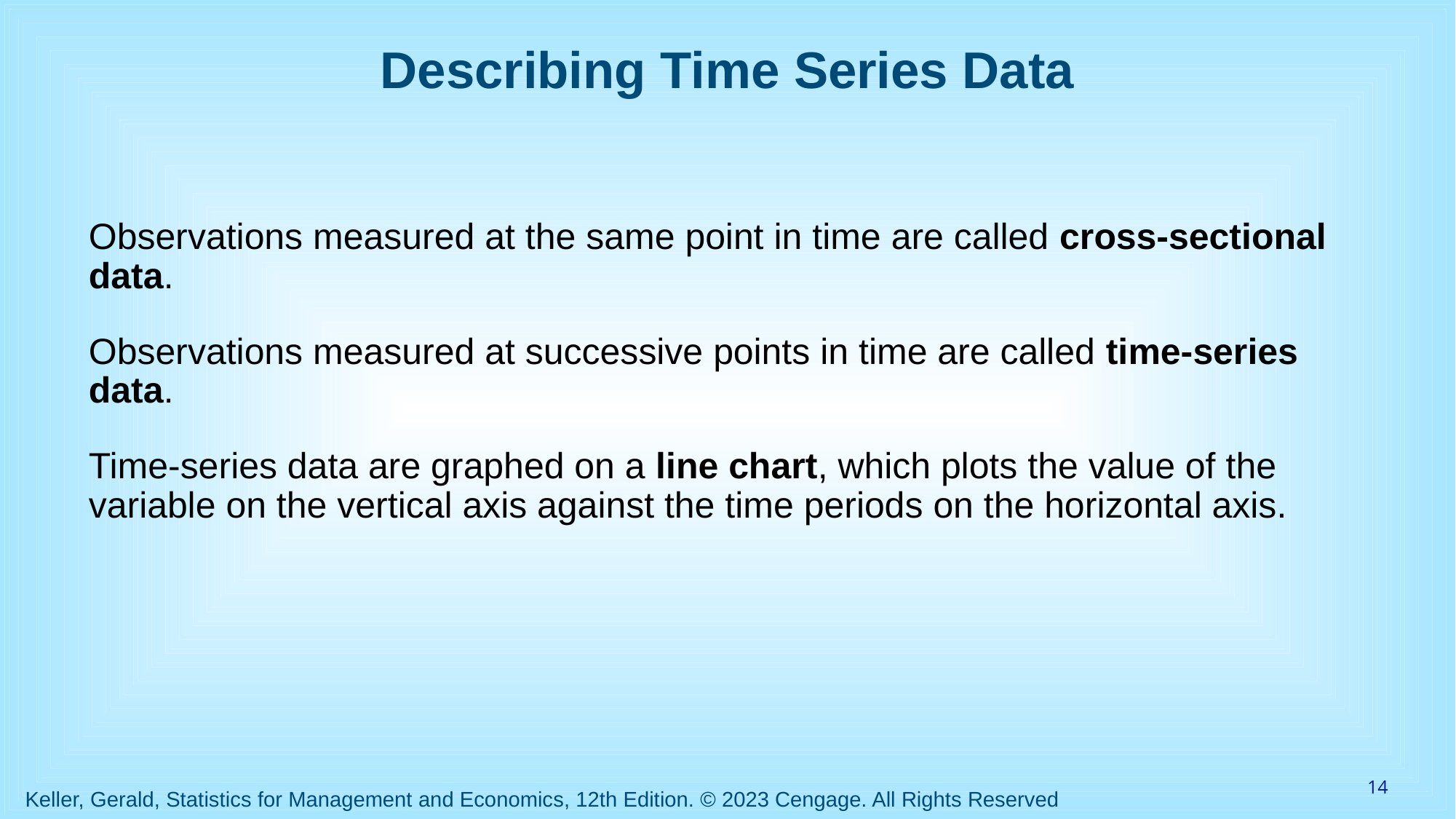

# Describing Time Series Data
Observations measured at the same point in time are called cross-sectional data.
Observations measured at successive points in time are called time-series data.
Time-series data are graphed on a line chart, which plots the value of the variable on the vertical axis against the time periods on the horizontal axis.